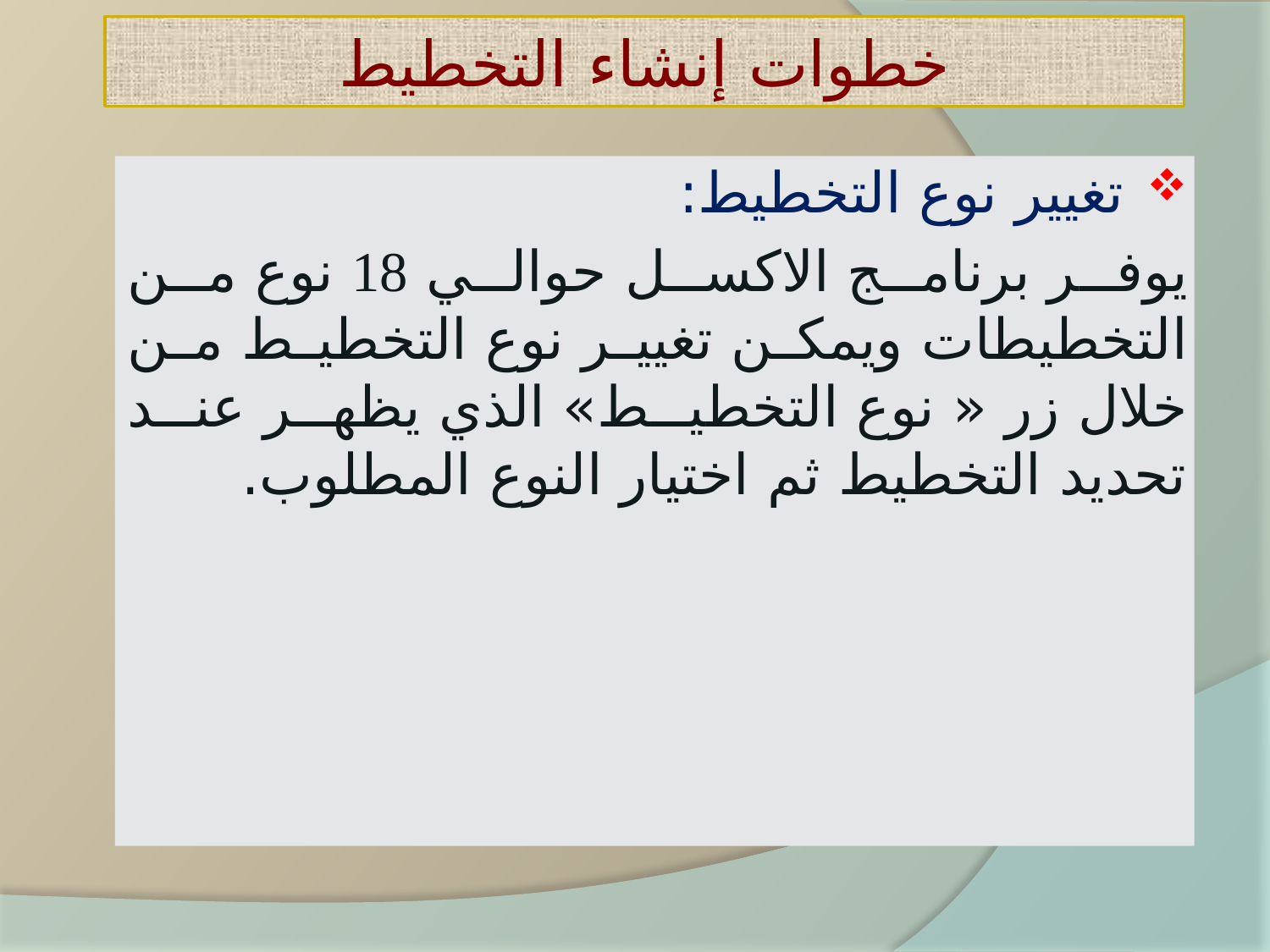

# خطوات إنشاء التخطيط
تغيير نوع التخطيط:
يوفر برنامج الاكسل حوالي 18 نوع من التخطيطات ويمكن تغيير نوع التخطيط من خلال زر « نوع التخطيط» الذي يظهر عند تحديد التخطيط ثم اختيار النوع المطلوب.